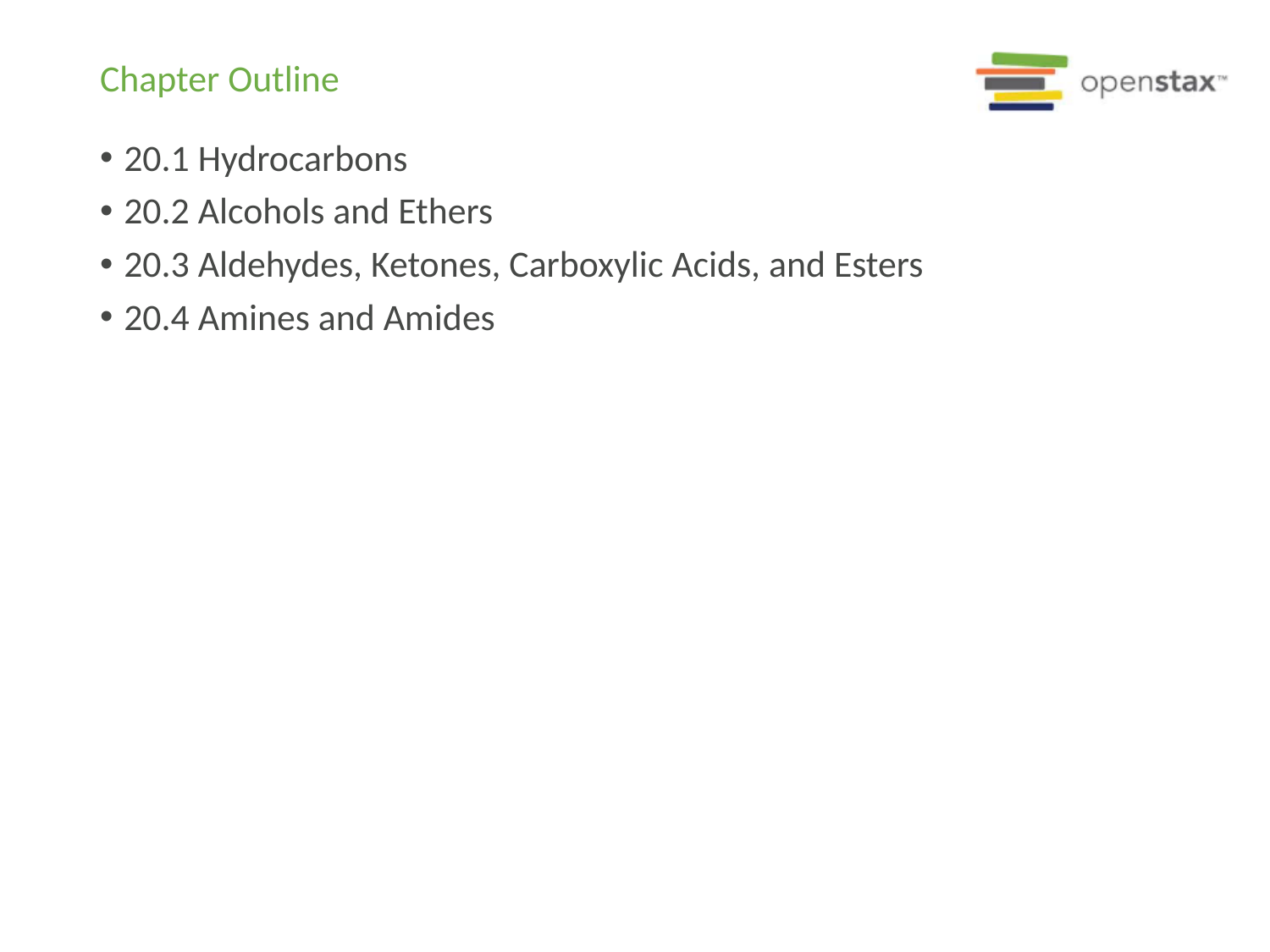

# Chapter Outline
20.1 Hydrocarbons
20.2 Alcohols and Ethers
20.3 Aldehydes, Ketones, Carboxylic Acids, and Esters
20.4 Amines and Amides